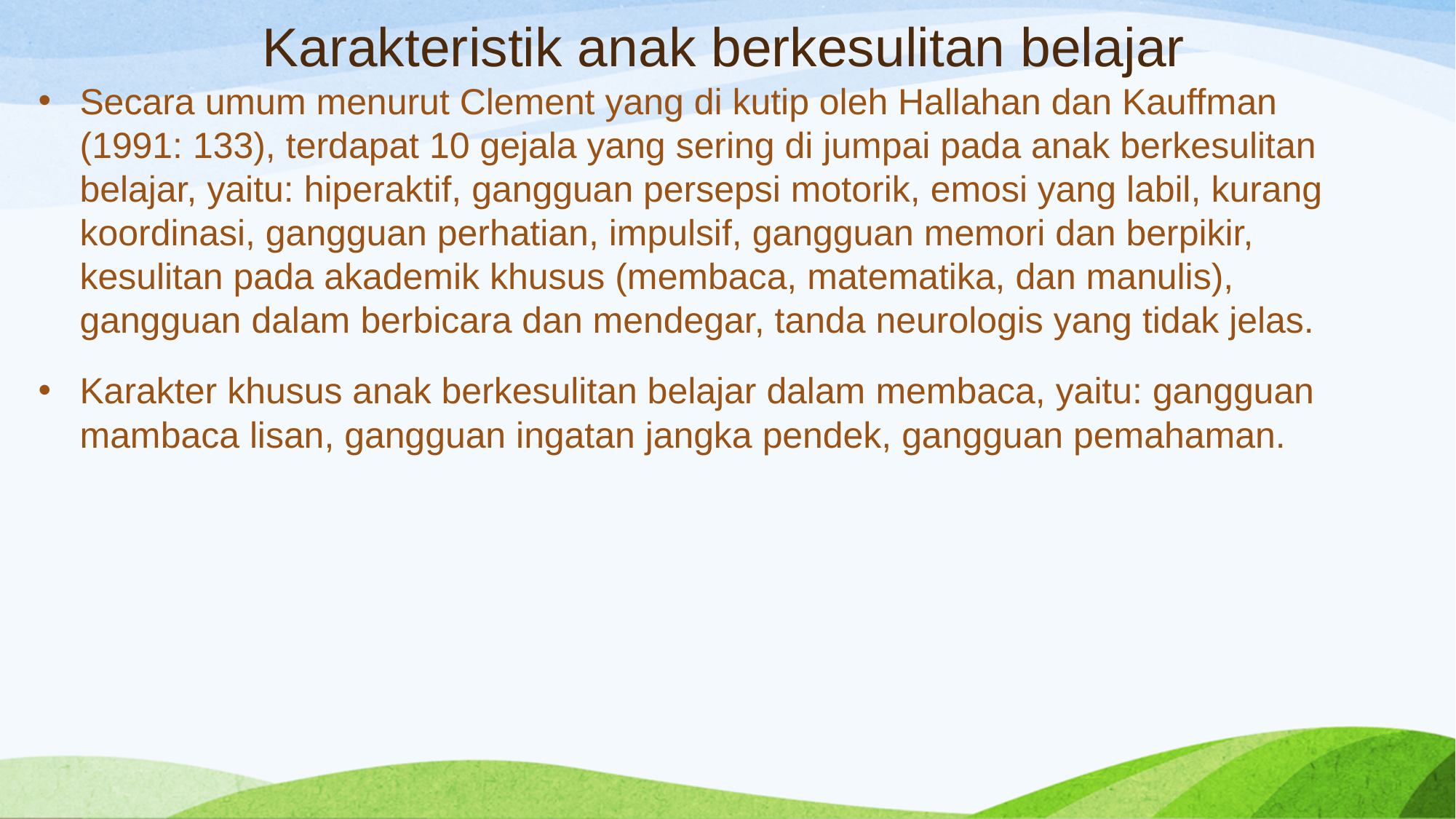

# Karakteristik anak berkesulitan belajar
Secara umum menurut Clement yang di kutip oleh Hallahan dan Kauffman (1991: 133), terdapat 10 gejala yang sering di jumpai pada anak berkesulitan belajar, yaitu: hiperaktif, gangguan persepsi motorik, emosi yang labil, kurang koordinasi, gangguan perhatian, impulsif, gangguan memori dan berpikir, kesulitan pada akademik khusus (membaca, matematika, dan manulis), gangguan dalam berbicara dan mendegar, tanda neurologis yang tidak jelas.
Karakter khusus anak berkesulitan belajar dalam membaca, yaitu: gangguan mambaca lisan, gangguan ingatan jangka pendek, gangguan pemahaman.